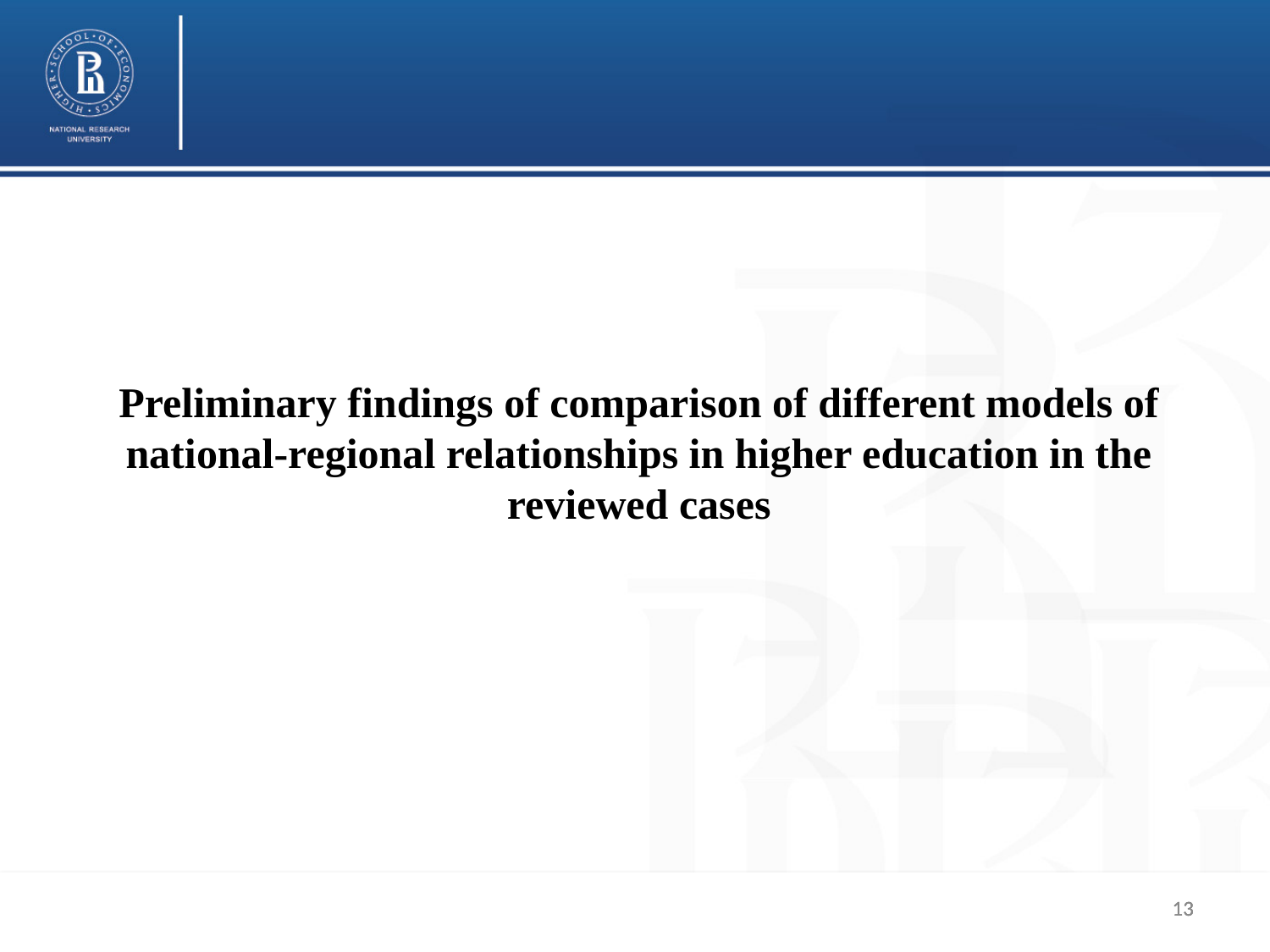

Preliminary findings of comparison of different models of national-regional relationships in higher education in the reviewed cases

13
13
13